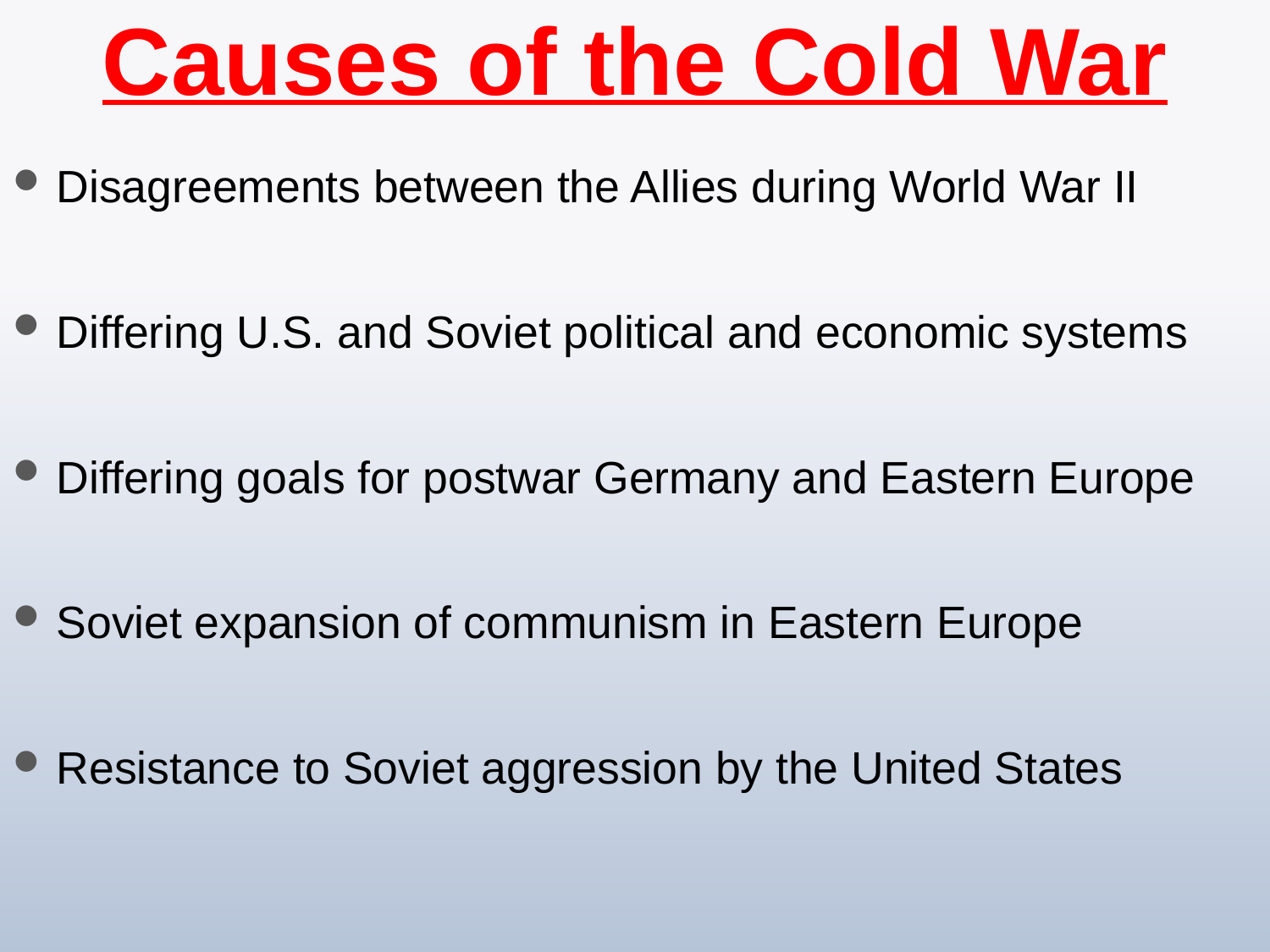

Causes of the Cold War
Disagreements between the Allies during World War II
Differing U.S. and Soviet political and economic systems
Differing goals for postwar Germany and Eastern Europe
Soviet expansion of communism in Eastern Europe
Resistance to Soviet aggression by the United States